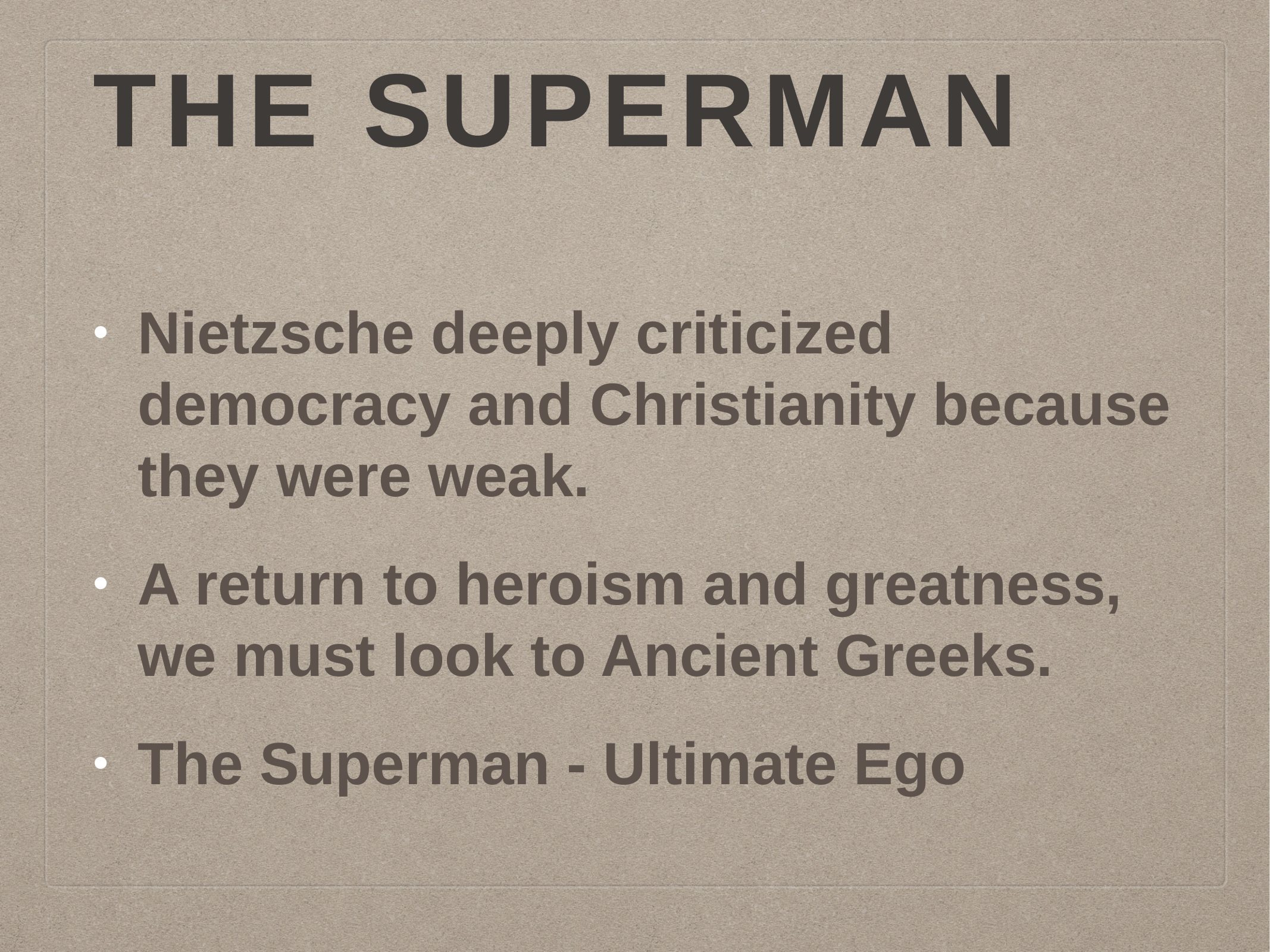

# The Superman
Nietzsche deeply criticized democracy and Christianity because they were weak.
A return to heroism and greatness, we must look to Ancient Greeks.
The Superman - Ultimate Ego